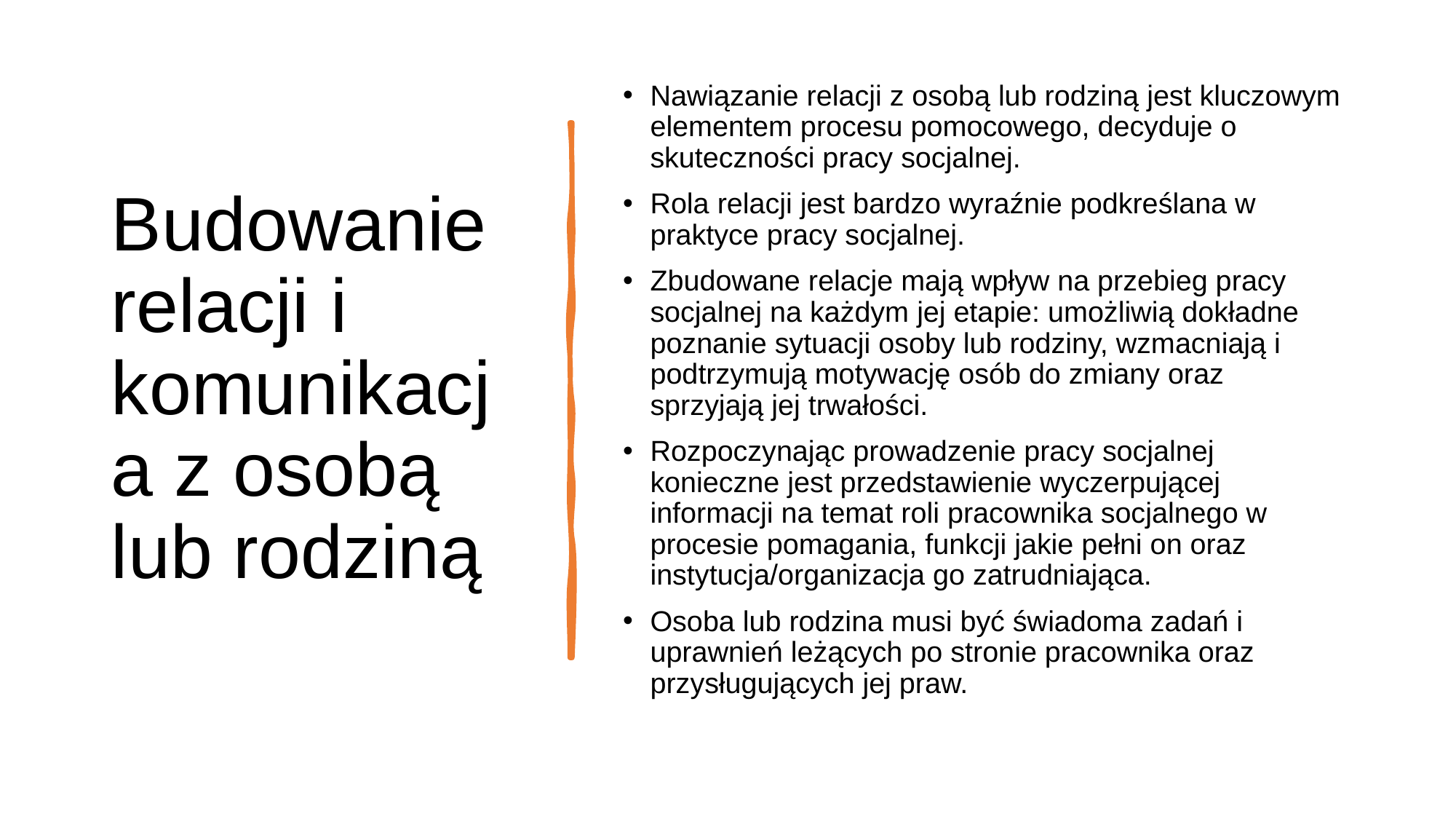

# Budowanie relacji i komunikacja z osobą lub rodziną
Nawiązanie relacji z osobą lub rodziną jest kluczowym elementem procesu pomocowego, decyduje o skuteczności pracy socjalnej.
Rola relacji jest bardzo wyraźnie podkreślana w praktyce pracy socjalnej.
Zbudowane relacje mają wpływ na przebieg pracy socjalnej na każdym jej etapie: umożliwią dokładne poznanie sytuacji osoby lub rodziny, wzmacniają i podtrzymują motywację osób do zmiany oraz sprzyjają jej trwałości.
Rozpoczynając prowadzenie pracy socjalnej konieczne jest przedstawienie wyczerpującej informacji na temat roli pracownika socjalnego w procesie pomagania, funkcji jakie pełni on oraz instytucja/organizacja go zatrudniająca.
Osoba lub rodzina musi być świadoma zadań i uprawnień leżących po stronie pracownika oraz przysługujących jej praw.